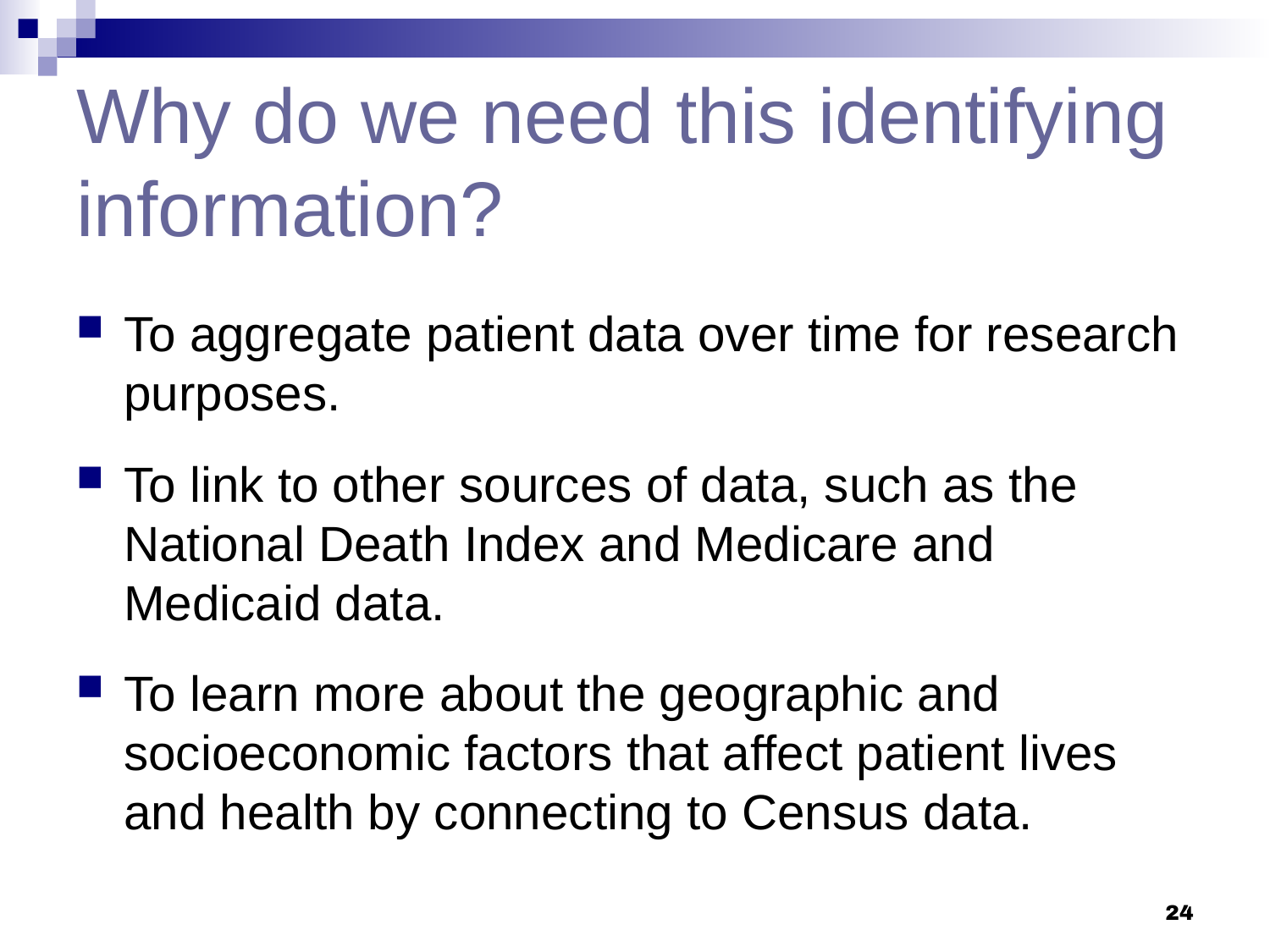

# Why do we need this identifying information?
To aggregate patient data over time for research purposes.
To link to other sources of data, such as the National Death Index and Medicare and Medicaid data.
To learn more about the geographic and socioeconomic factors that affect patient lives and health by connecting to Census data.
24